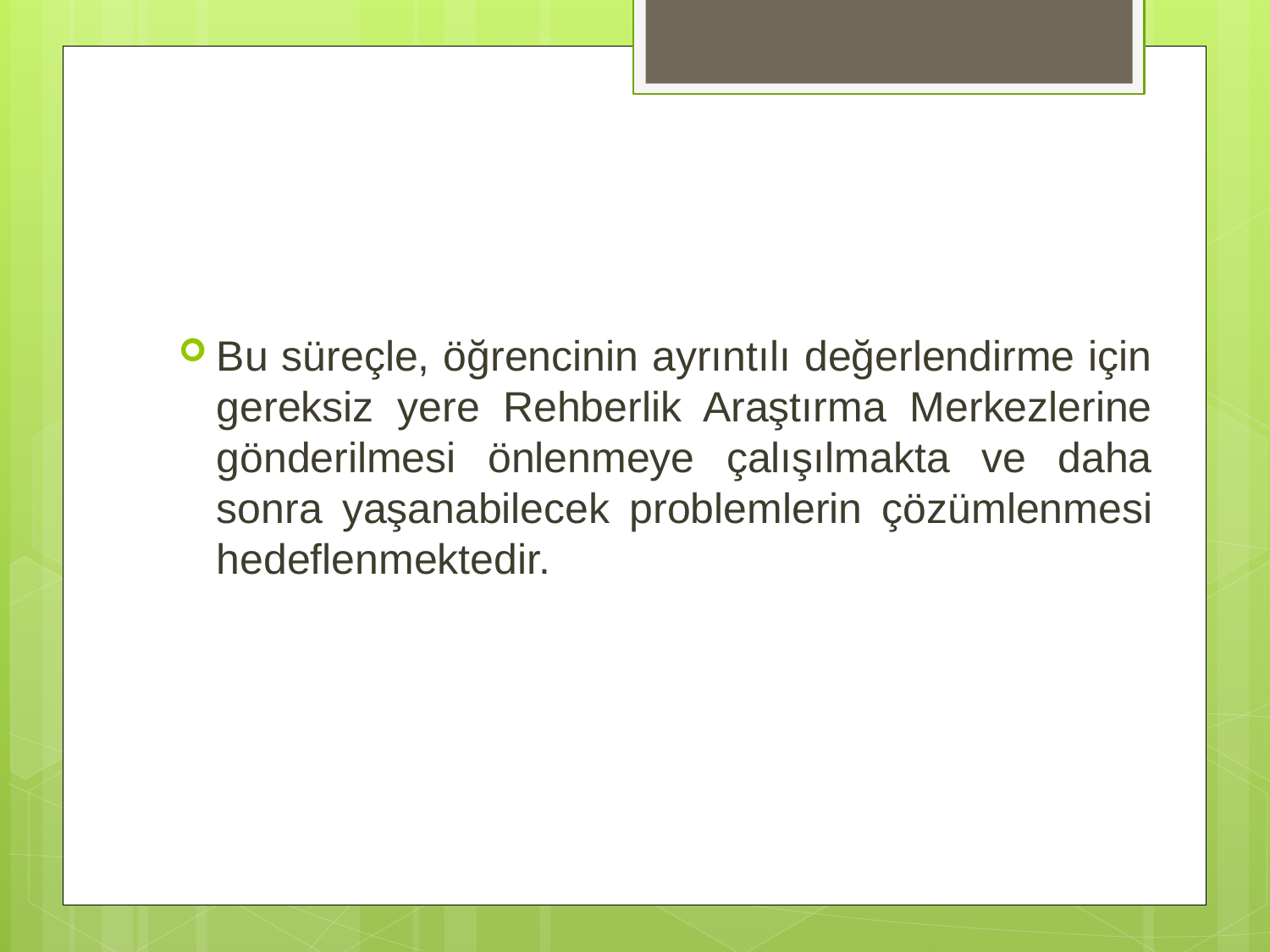

#
Bu süreçle, öğrencinin ayrıntılı değerlendirme için gereksiz yere Rehberlik Araştırma Merkezlerine gönderilmesi önlenmeye çalışılmakta ve daha sonra yaşanabilecek problemlerin çözümlenmesi hedeflenmektedir.